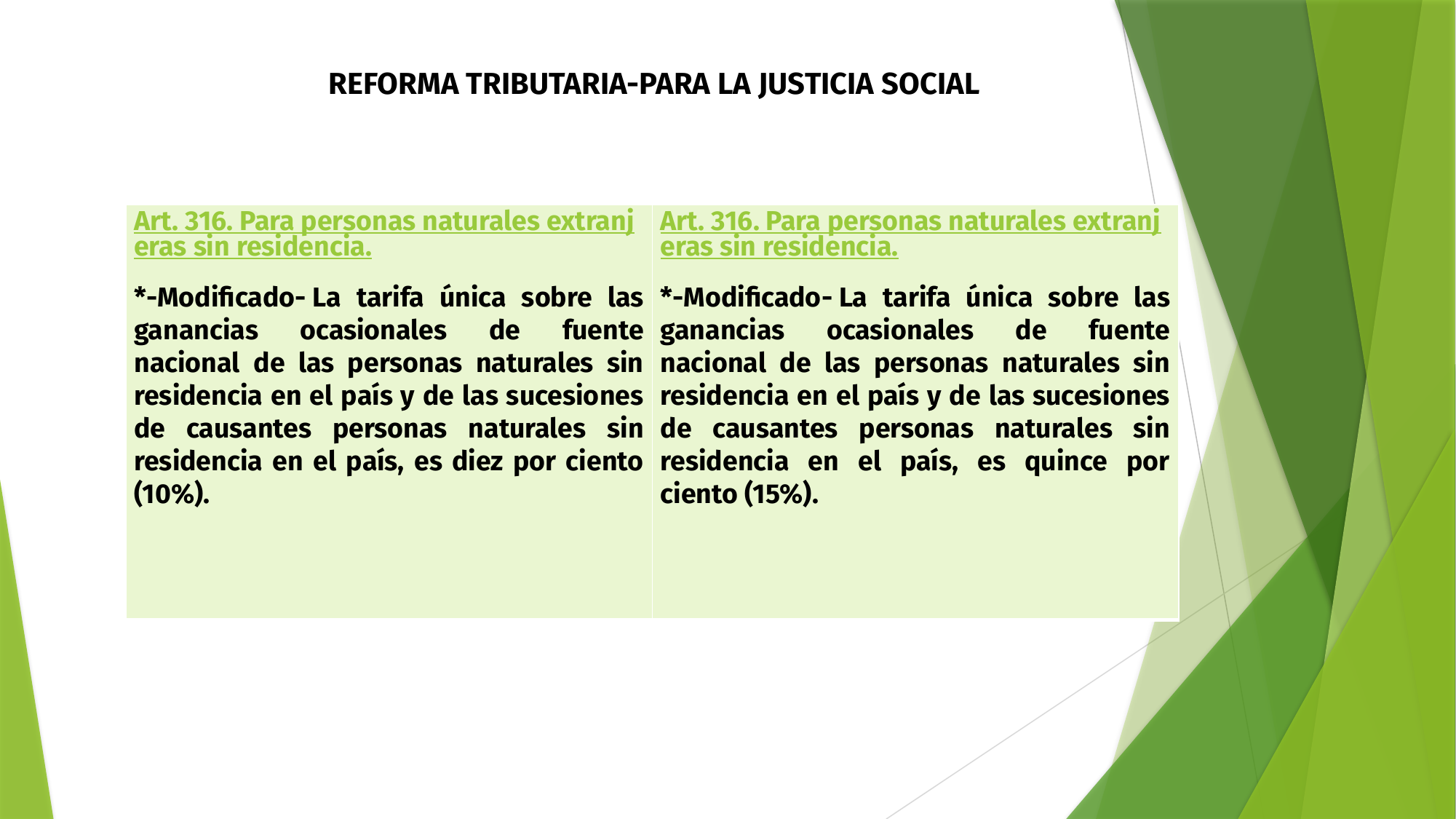

REFORMA TRIBUTARIA-PARA LA JUSTICIA SOCIAL
| Art. 316. Para personas naturales extranjeras sin residencia. \*-Modificado- La tarifa única sobre las ganancias ocasionales de fuente nacional de las personas naturales sin residencia en el país y de las sucesiones de causantes personas naturales sin residencia en el país, es diez por ciento (10%). | Art. 316. Para personas naturales extranjeras sin residencia. \*-Modificado- La tarifa única sobre las ganancias ocasionales de fuente nacional de las personas naturales sin residencia en el país y de las sucesiones de causantes personas naturales sin residencia en el país, es quince por ciento (15%). |
| --- | --- |